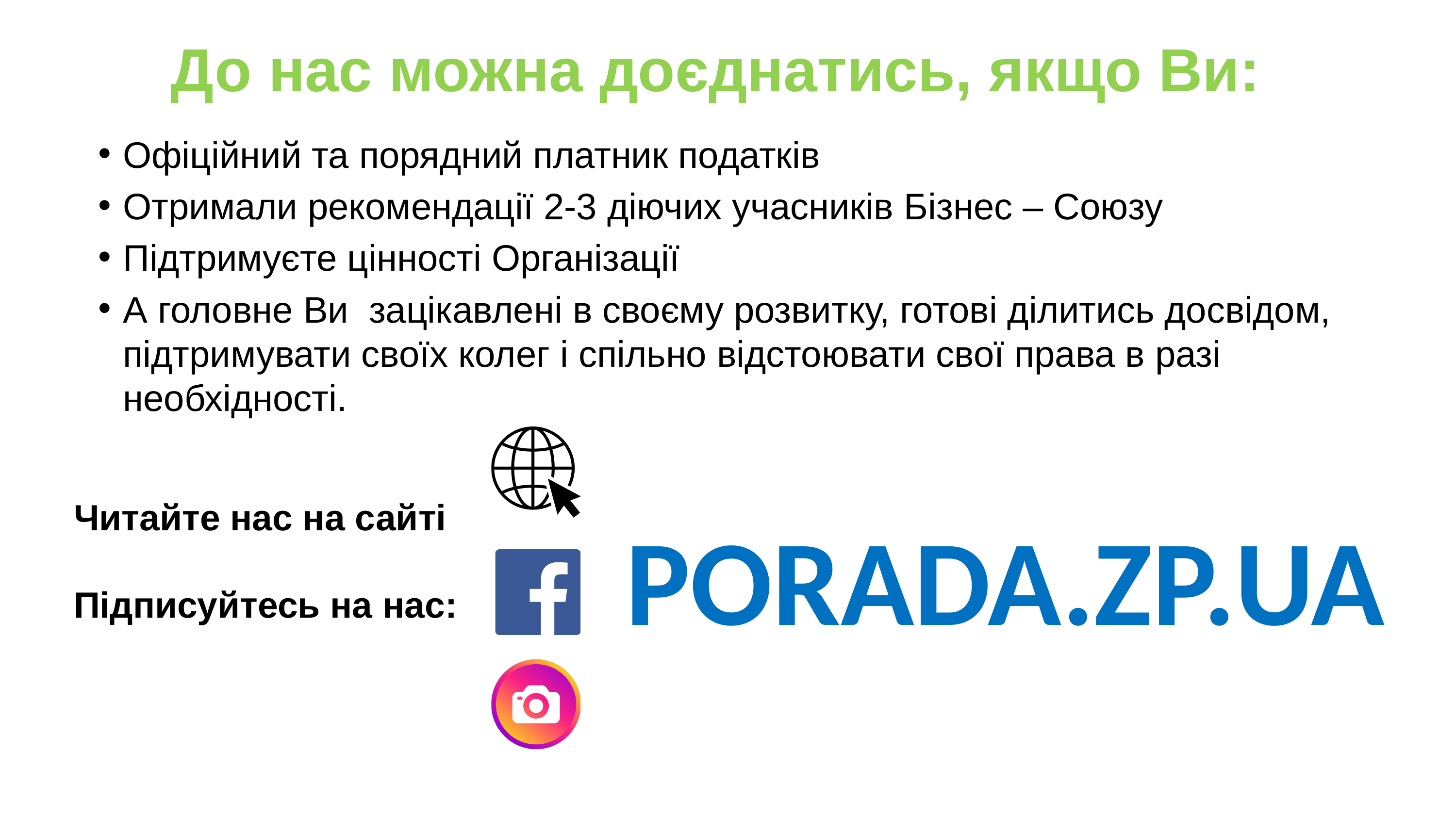

# До нас можна доєднатись, якщо Ви:
Офіційний та порядний платник податків
Отримали рекомендації 2-3 діючих учасників Бізнес – Союзу
Підтримуєте цінності Організації
А головне Ви  зацікавлені в своєму розвитку, готові ділитись досвідом, підтримувати своїх колег і спільно відстоювати свої права в разі необхідності.

Читайте нас на сайті

Підписуйтесь на нас:

PORADA.ZP.UA